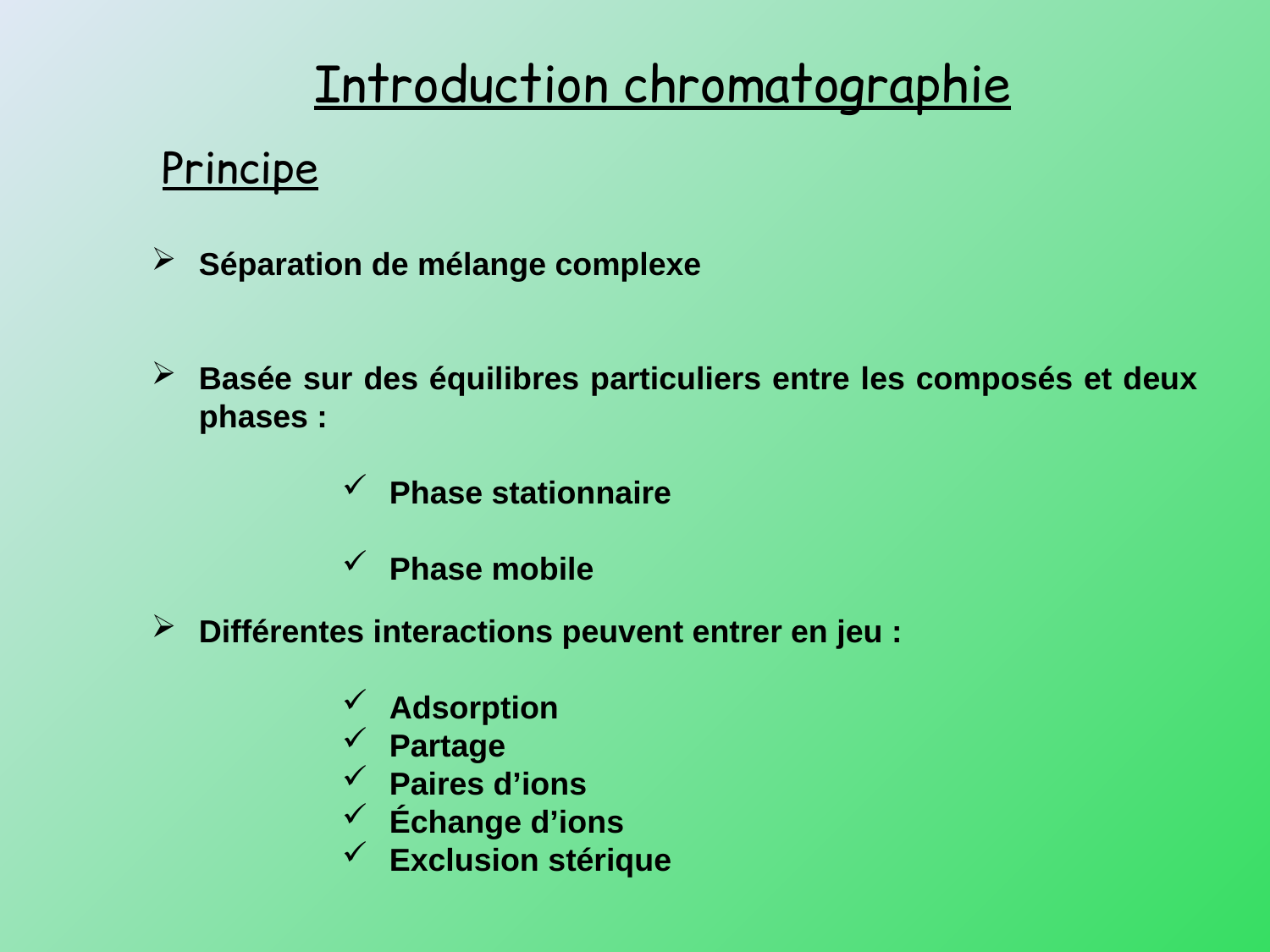

Introduction chromatographie
Principe
Séparation de mélange complexe

Basée sur des équilibres particuliers entre les composés et deux phases :

Phase stationnaire

Phase mobile
Différentes interactions peuvent entrer en jeu :

Adsorption
Partage
Paires d’ions
Échange d’ions
Exclusion stérique